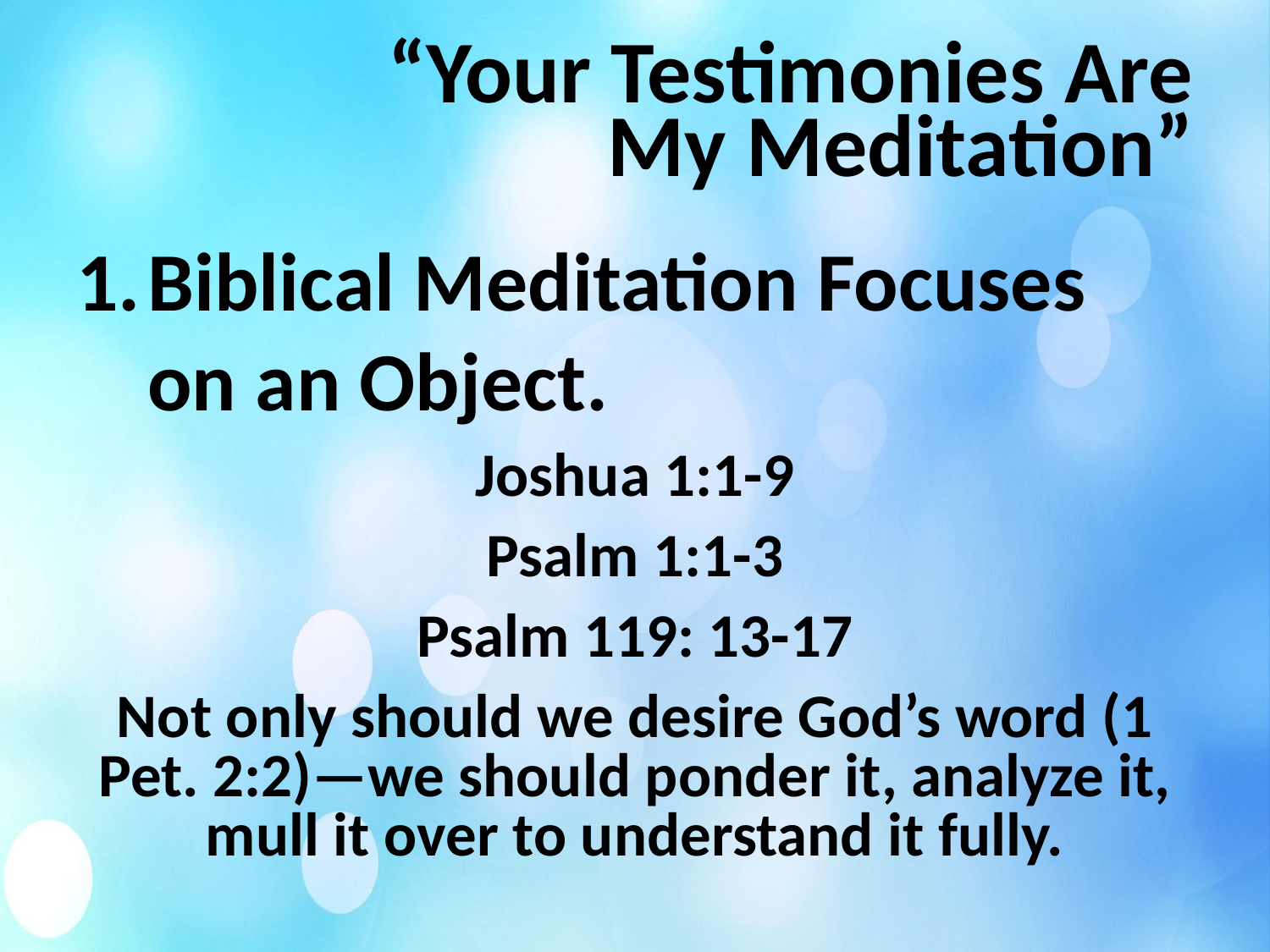

# “Your Testimonies Are My Meditation”
Biblical Meditation Focuses on an Object.
Joshua 1:1-9
Psalm 1:1-3
Psalm 119: 13-17
Not only should we desire God’s word (1 Pet. 2:2)—we should ponder it, analyze it, mull it over to understand it fully.